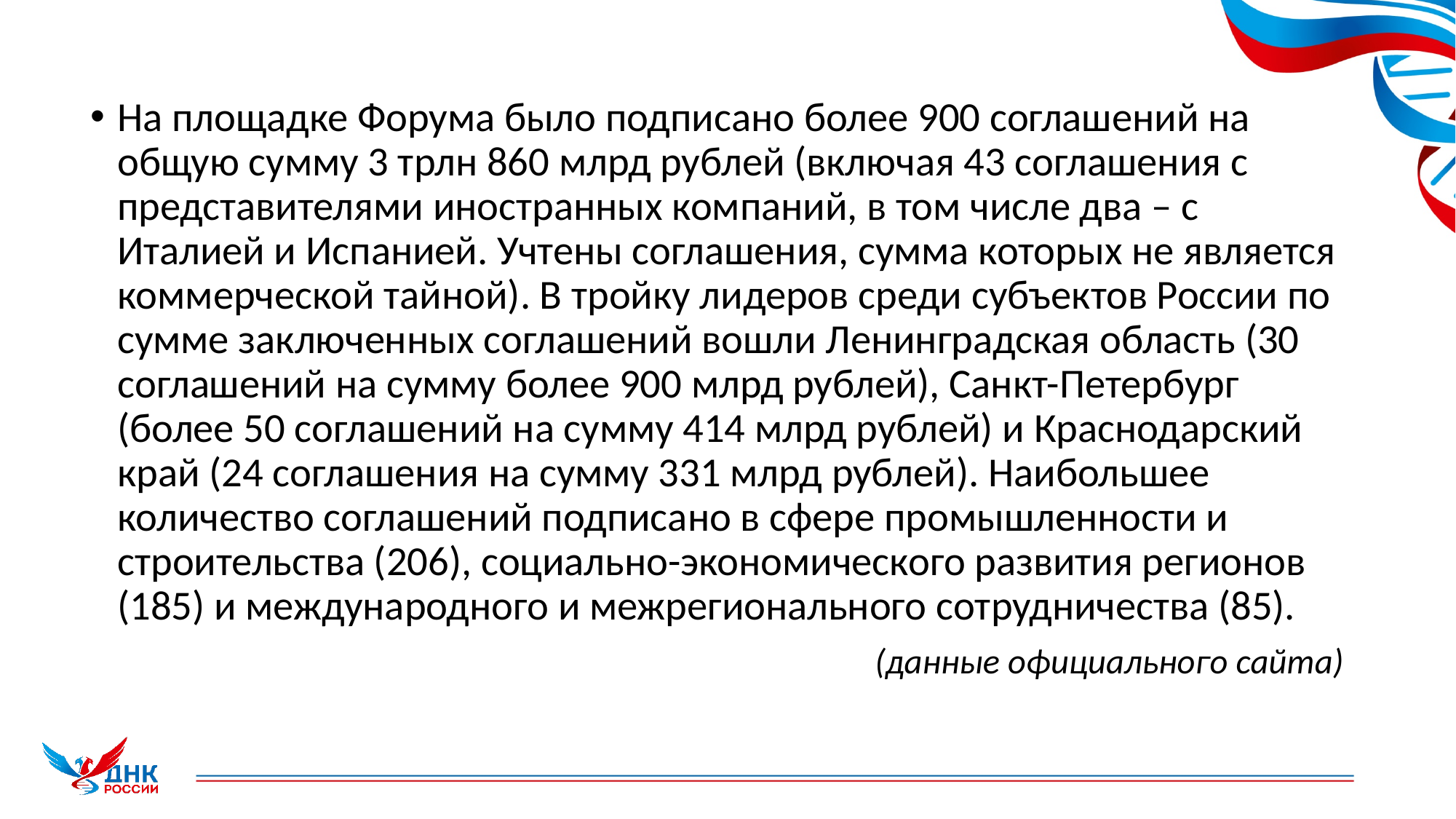

#
На площадке Форума было подписано более 900 соглашений на общую сумму 3 трлн 860 млрд рублей (включая 43 соглашения с представителями иностранных компаний, в том числе два – с Италией и Испанией. Учтены соглашения, сумма которых не является коммерческой тайной). В тройку лидеров среди субъектов России по сумме заключенных соглашений вошли Ленинградская область (30 соглашений на сумму более 900 млрд рублей), Санкт-Петербург (более 50 соглашений на сумму 414 млрд рублей) и Краснодарский край (24 соглашения на сумму 331 млрд рублей). Наибольшее количество соглашений подписано в сфере промышленности и строительства (206), социально-экономического развития регионов (185) и международного и межрегионального сотрудничества (85).
(данные официального сайта)